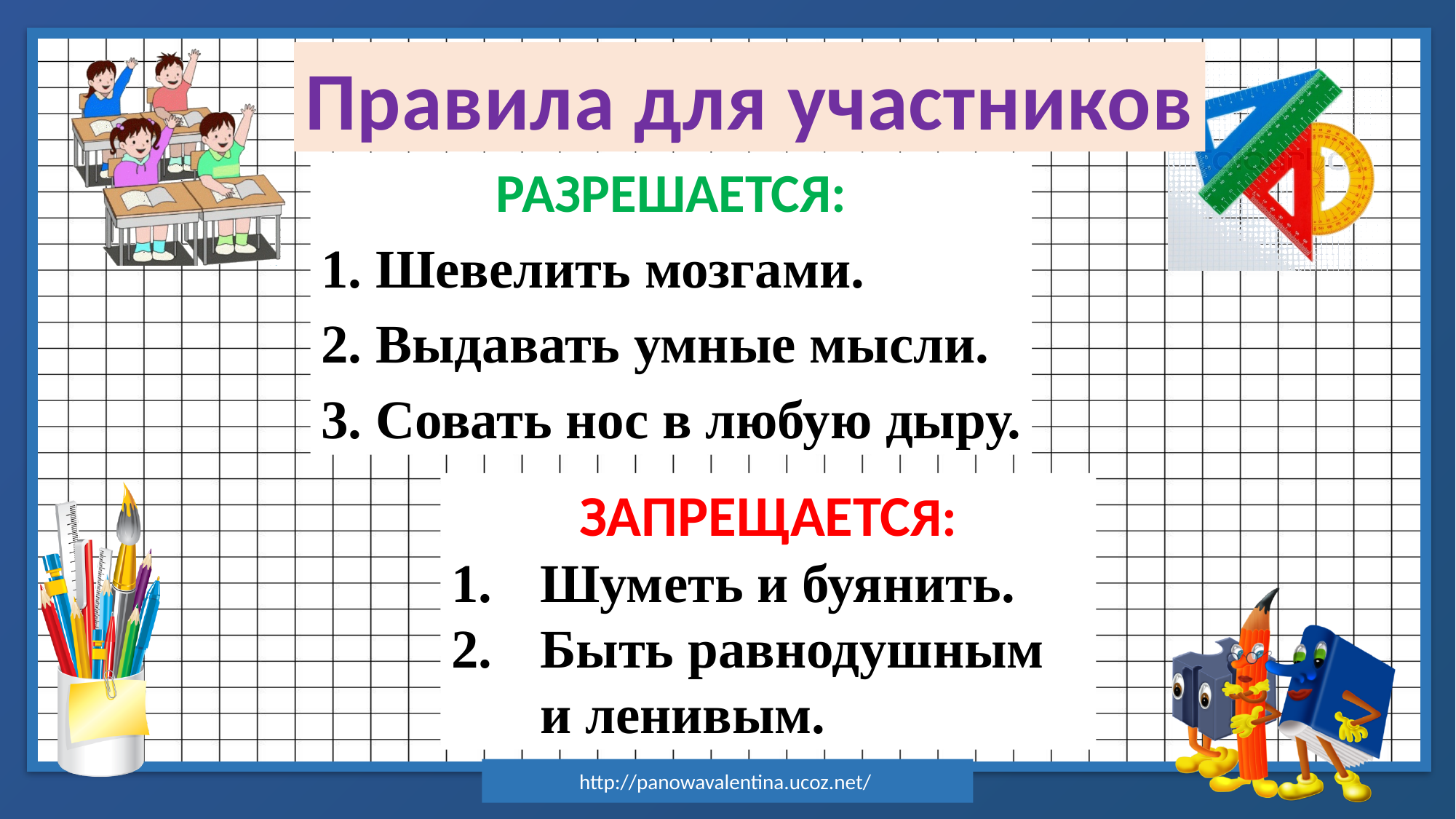

Правила для участников
Разрешается:
1. Шевелить мозгами.
2. Выдавать умные мысли.
3. Совать нос в любую дыру.
Запрещается:
Шуметь и буянить.
Быть равнодушным и ленивым.
http://panowavalentina.ucoz.net/